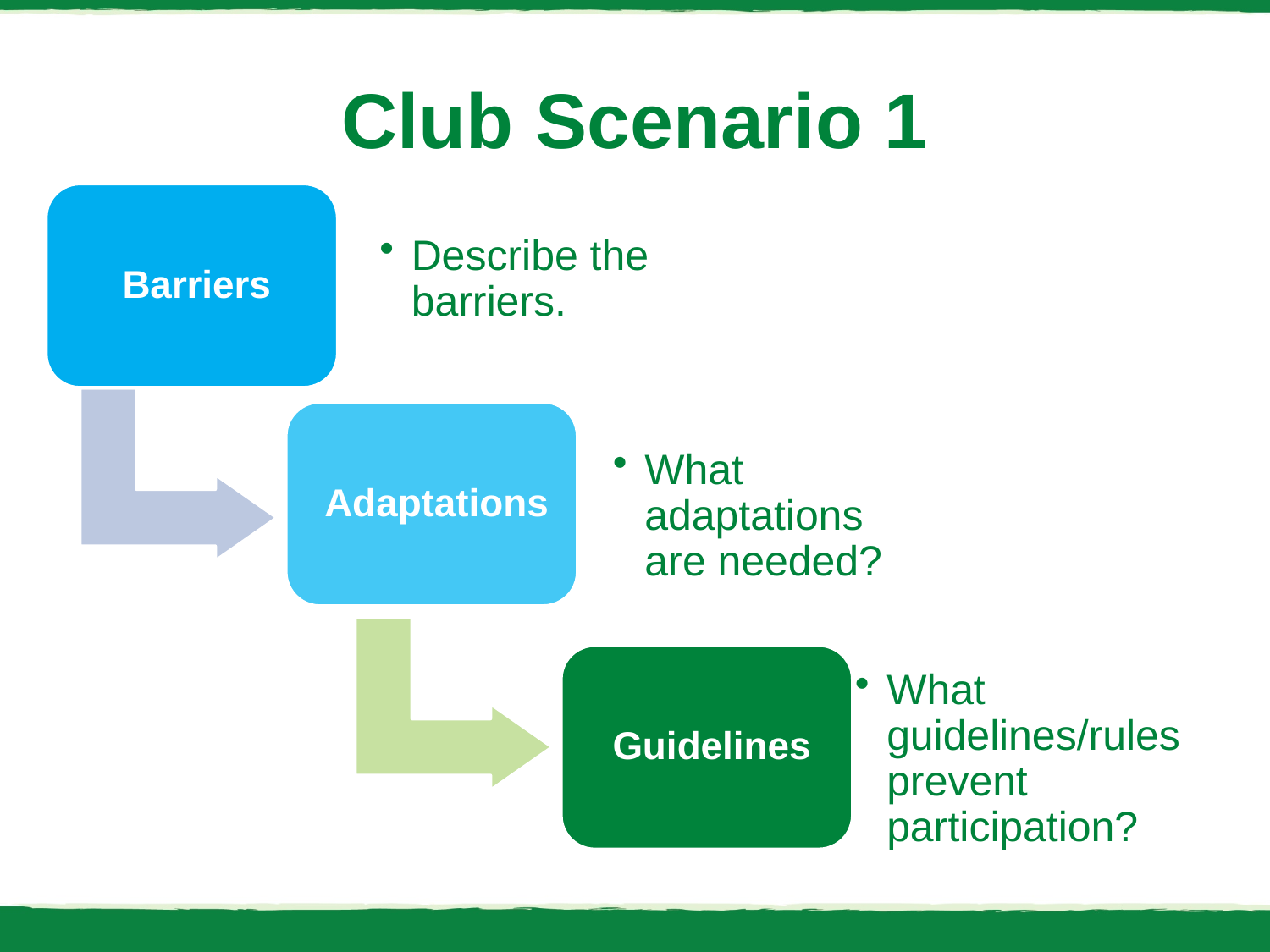

# Club Scenario 1
Barriers
Describe the barriers.
Adaptations
What adaptations are needed?
Guidelines
What guidelines/rules prevent participation?